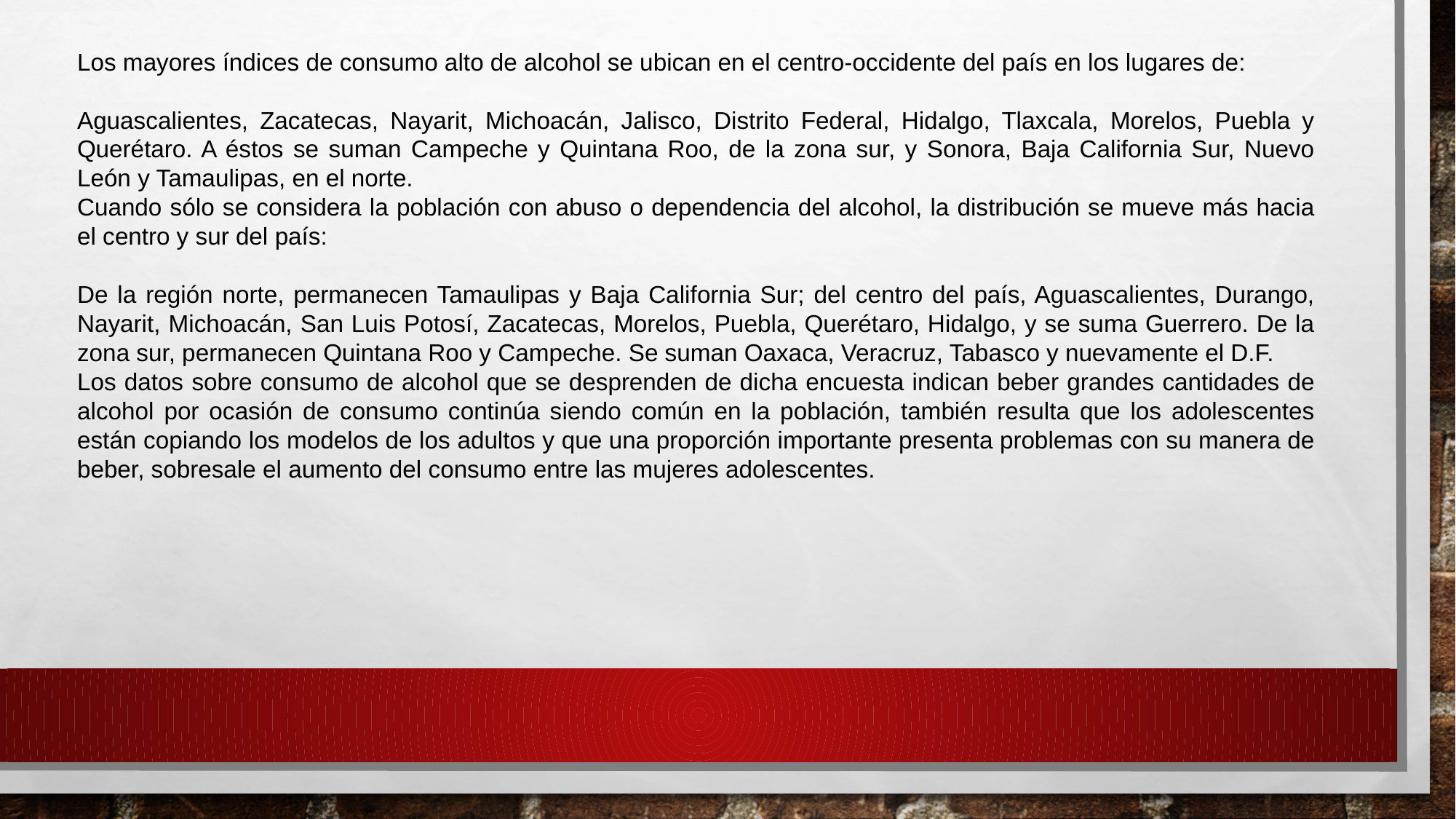

Los mayores índices de consumo alto de alcohol se ubican en el centro-occidente del país en los lugares de:

Aguascalientes, Zacatecas, Nayarit, Michoacán, Jalisco, Distrito Federal, Hidalgo, Tlaxcala, Morelos, Puebla y Querétaro. A éstos se suman Campeche y Quintana Roo, de la zona sur, y Sonora, Baja California Sur, Nuevo León y Tamaulipas, en el norte.
Cuando sólo se considera la población con abuso o dependencia del alcohol, la distribución se mueve más hacia el centro y sur del país:

De la región norte, permanecen Tamaulipas y Baja California Sur; del centro del país, Aguascalientes, Durango, Nayarit, Michoacán, San Luis Potosí, Zacatecas, Morelos, Puebla, Querétaro, Hidalgo, y se suma Guerrero. De la zona sur, permanecen Quintana Roo y Campeche. Se suman Oaxaca, Veracruz, Tabasco y nuevamente el D.F.
Los datos sobre consumo de alcohol que se desprenden de dicha encuesta indican beber grandes cantidades de alcohol por ocasión de consumo continúa siendo común en la población, también resulta que los adolescentes están copiando los modelos de los adultos y que una proporción importante presenta problemas con su manera de beber, sobresale el aumento del consumo entre las mujeres adolescentes.